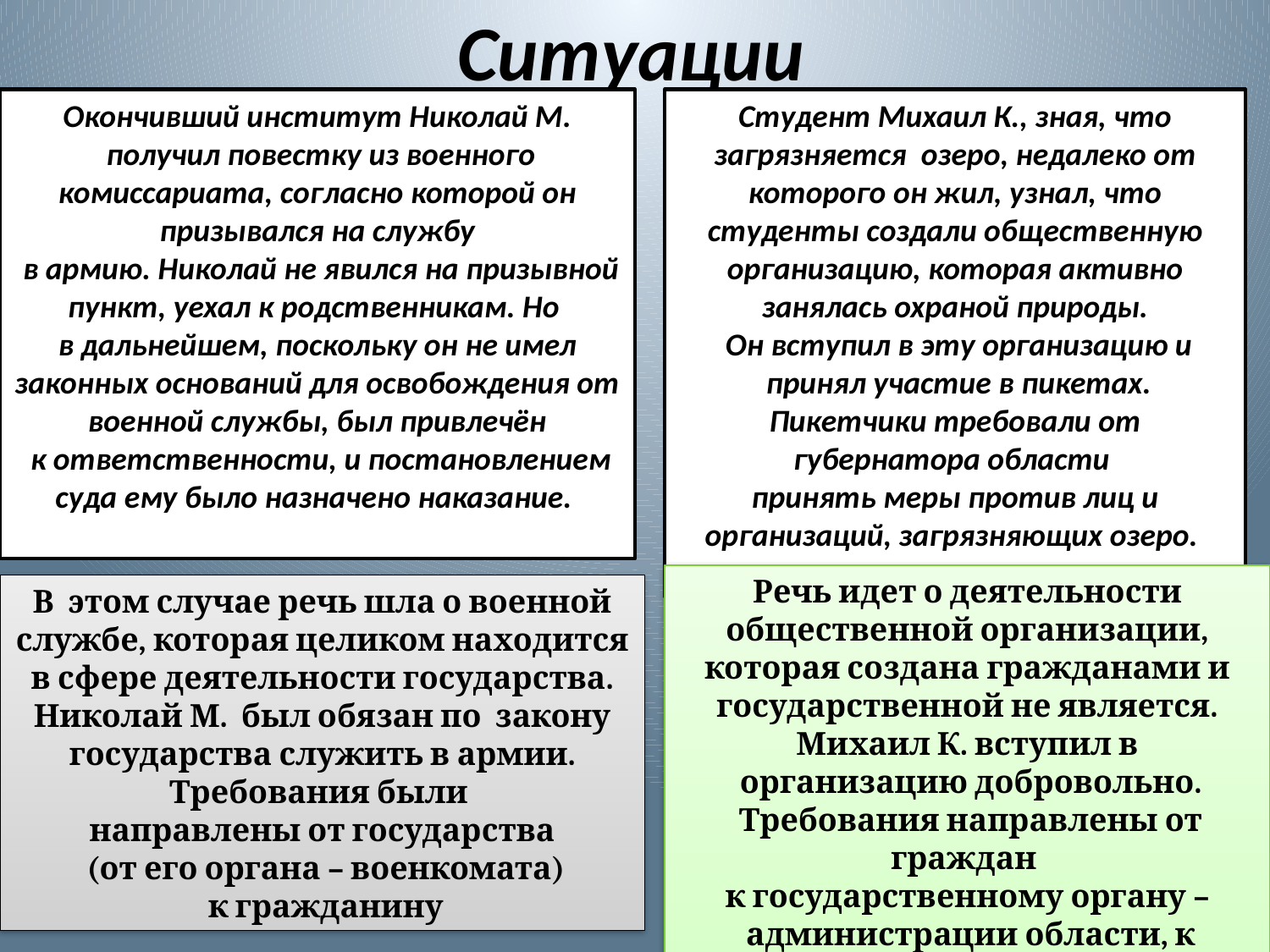

# Ситуации
Окончивший институт Николай М.
 получил повестку из военного комиссариата, согласно которой он призывался на службу
 в армию. Николай не явился на призывной
пункт, уехал к родственникам. Но
в дальнейшем, поскольку он не имел законных оснований для освобождения от
военной службы, был привлечён
 к ответственности, и постановлением суда ему было назначено наказание.

Студент Михаил К., зная, что загрязняется  озеро, недалеко от которого он жил, узнал, что студенты создали общественную организацию, которая активно занялась охраной природы.
 Он вступил в эту организацию и
 принял участие в пикетах. Пикетчики требовали от губернатора области
принять меры против лиц и организаций, загрязняющих озеро.

Речь идет о деятельности общественной организации, которая создана гражданами и государственной не является. Михаил К. вступил в
 организацию добровольно.
 Требования направлены от граждан
к государственному органу –
 администрации области, к губернатору.

В  этом случае речь шла о военной службе, которая целиком находится в сфере деятельности государства. Николай М.  был обязан по  закону государства служить в армии. Требования были
направлены от государства
 (от его органа – военкомата)
 к гражданину